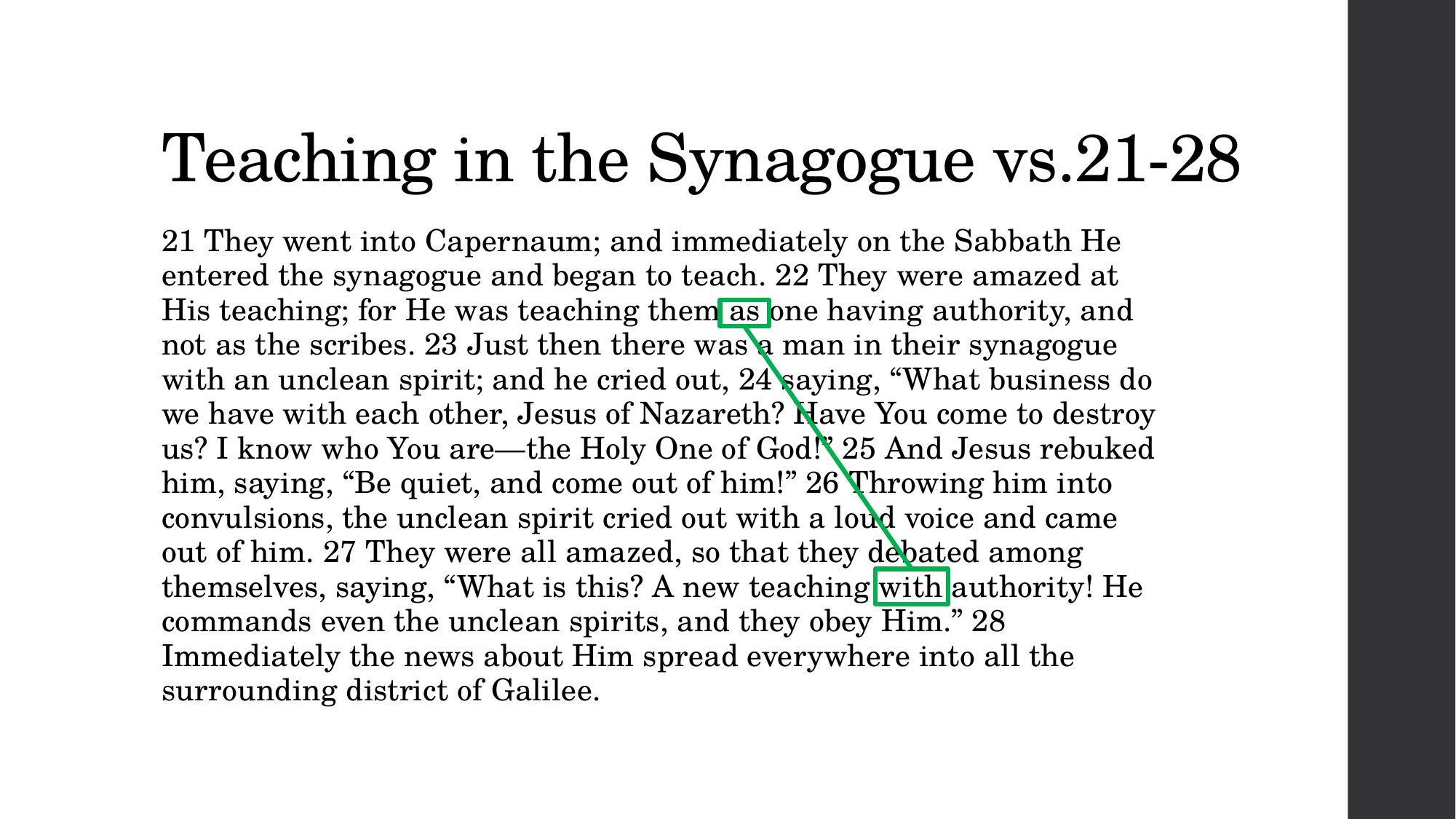

# Teaching in the Synagogue vs.21-28
21 They went into Capernaum; and immediately on the Sabbath He entered the synagogue and began to teach. 22 They were amazed at His teaching; for He was teaching them as one having authority, and not as the scribes. 23 Just then there was a man in their synagogue with an unclean spirit; and he cried out, 24 saying, “What business do we have with each other, Jesus of Nazareth? Have You come to destroy us? I know who You are—the Holy One of God!” 25 And Jesus rebuked him, saying, “Be quiet, and come out of him!” 26 Throwing him into convulsions, the unclean spirit cried out with a loud voice and came out of him. 27 They were all amazed, so that they debated among themselves, saying, “What is this? A new teaching with authority! He commands even the unclean spirits, and they obey Him.” 28 Immediately the news about Him spread everywhere into all the surrounding district of Galilee.